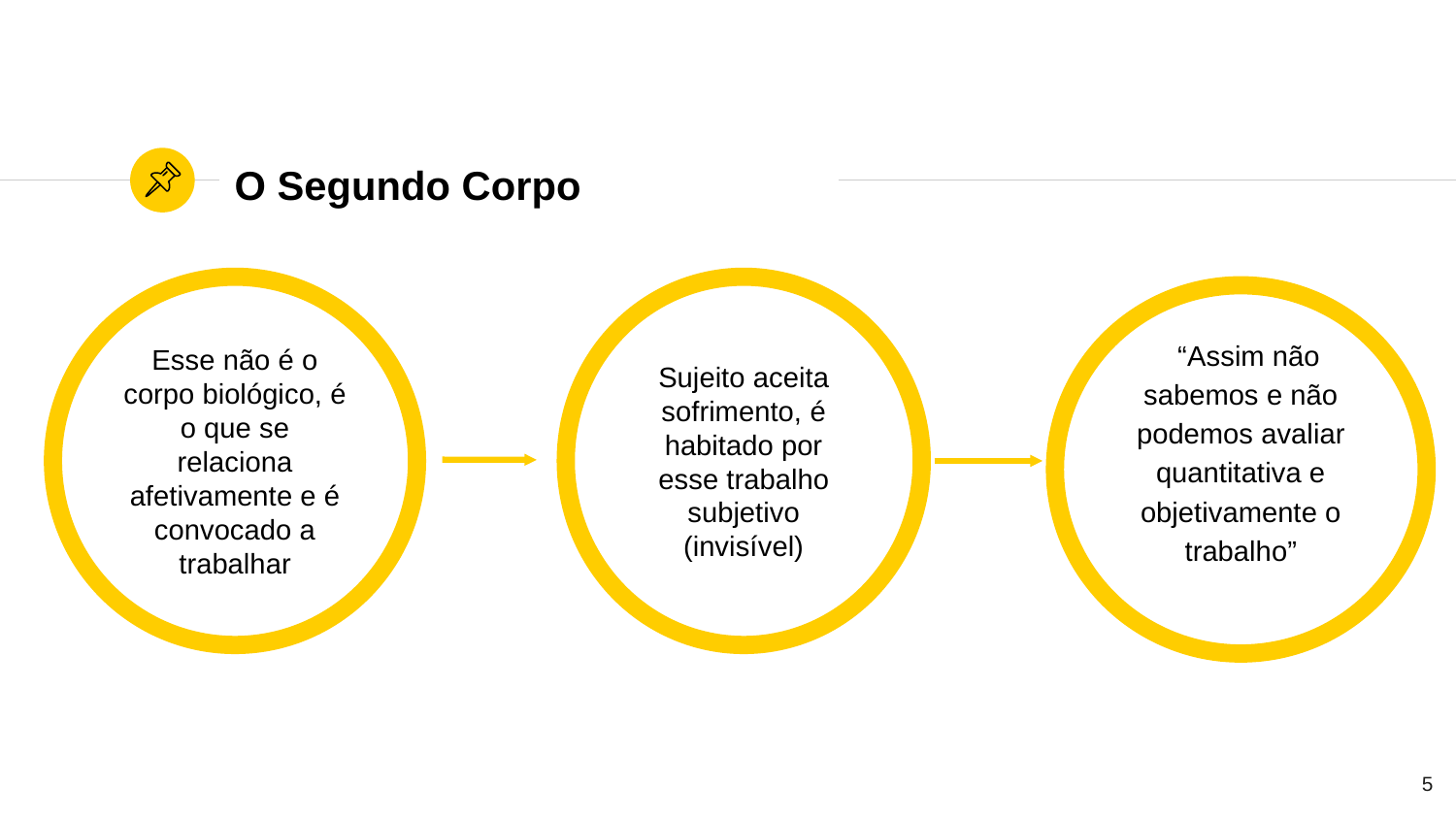

# O Segundo Corpo

Esse não é o corpo biológico, é o que se relaciona afetivamente e é convocado a trabalhar
Sujeito aceita sofrimento, é habitado por esse trabalho subjetivo (invisível)
  “Assim não sabemos e não podemos avaliar quantitativa e objetivamente o trabalho”

5